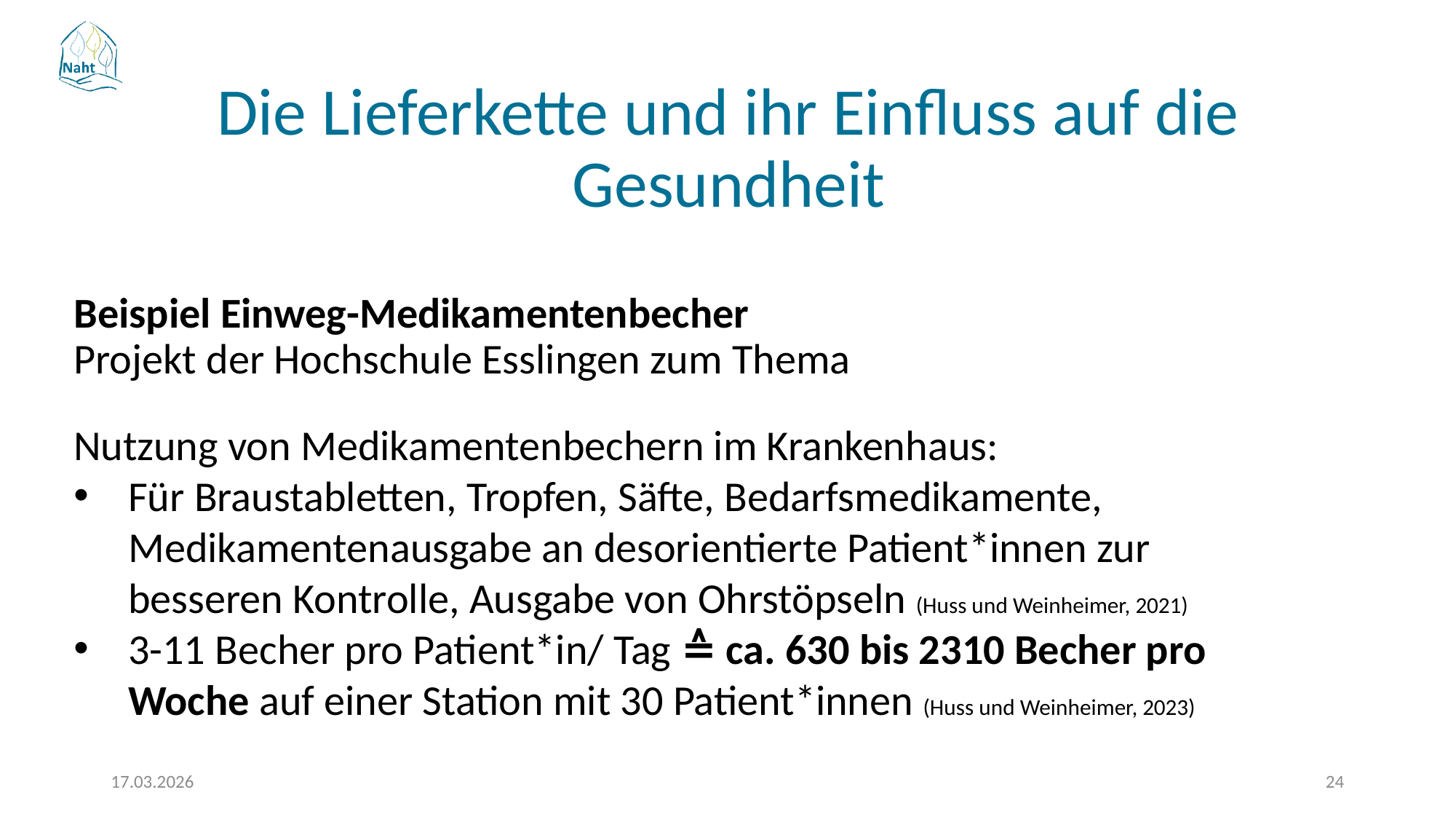

Die Lieferkette und ihr Einfluss auf die Gesundheit
Beispiel Einweg-Medikamentenbecher
Projekt der Hochschule Esslingen zum Thema

Nutzung von Medikamentenbechern im Krankenhaus:
Für Braustabletten, Tropfen, Säfte, Bedarfsmedikamente, Medikamentenausgabe an desorientierte Patient*innen zur besseren Kontrolle, Ausgabe von Ohrstöpseln (Huss und Weinheimer, 2021)
3-11 Becher pro Patient*in/ Tag ≙ ca. 630 bis 2310 Becher pro Woche auf einer Station mit 30 Patient*innen (Huss und Weinheimer, 2023)

17.03.2026
24